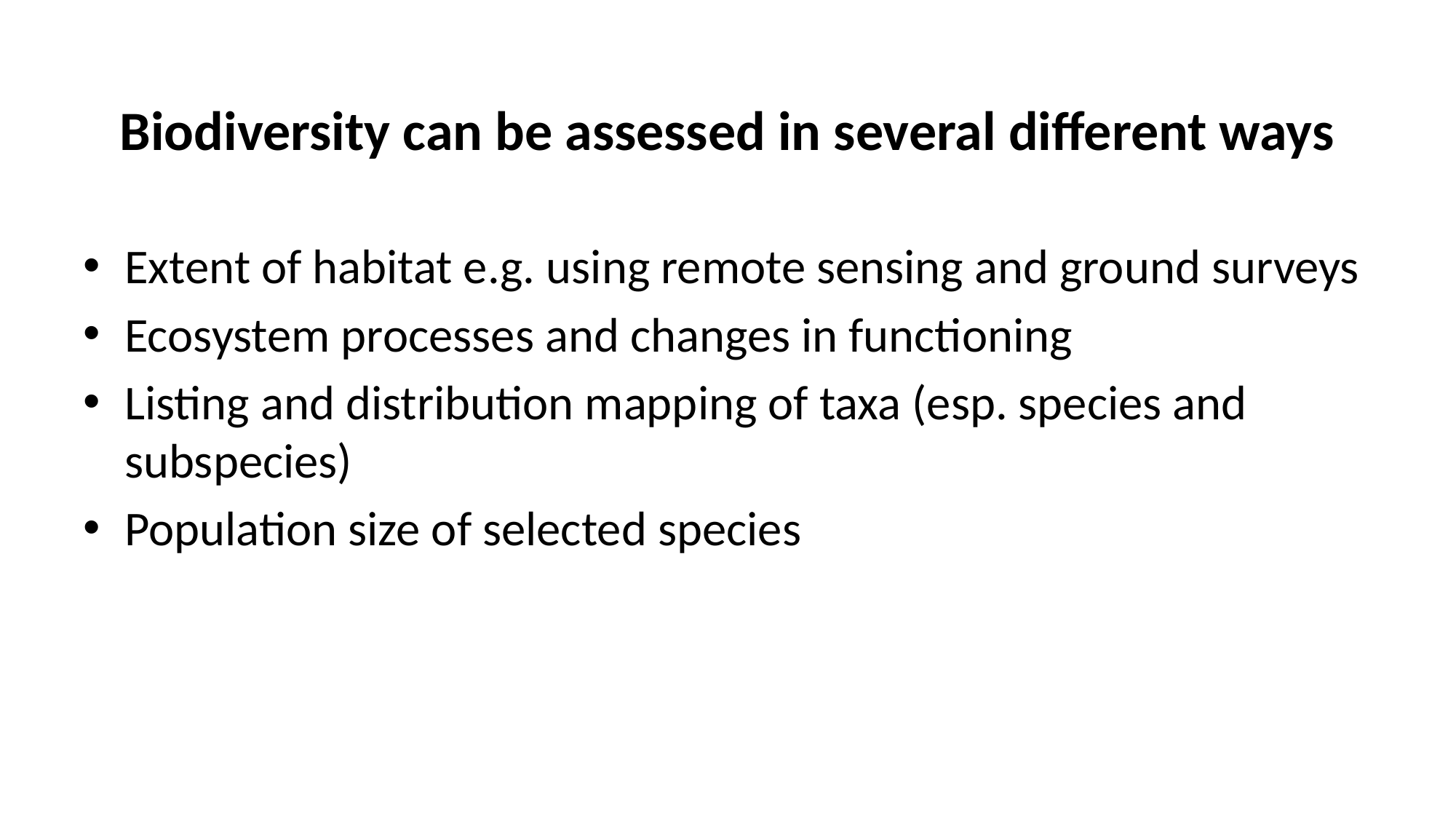

# Biodiversity can be assessed in several different ways
Extent of habitat e.g. using remote sensing and ground surveys
Ecosystem processes and changes in functioning
Listing and distribution mapping of taxa (esp. species and subspecies)
Population size of selected species